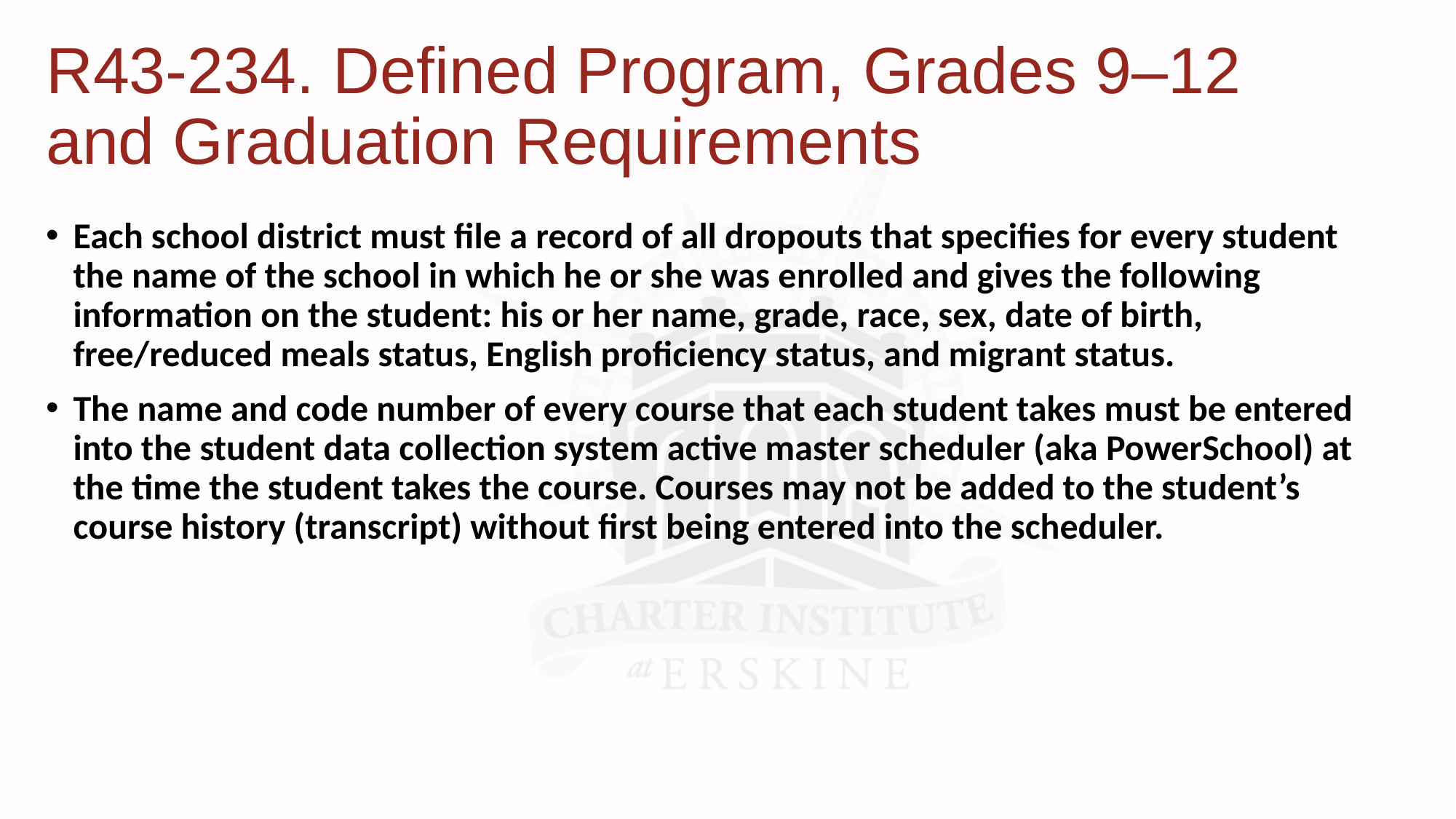

# R43-234. Defined Program, Grades 9–12 and Graduation Requirements
Each school district must file a record of all dropouts that specifies for every student the name of the school in which he or she was enrolled and gives the following information on the student: his or her name, grade, race, sex, date of birth, free/reduced meals status, English proficiency status, and migrant status.
The name and code number of every course that each student takes must be entered into the student data collection system active master scheduler (aka PowerSchool) at the time the student takes the course. Courses may not be added to the student’s course history (transcript) without first being entered into the scheduler.